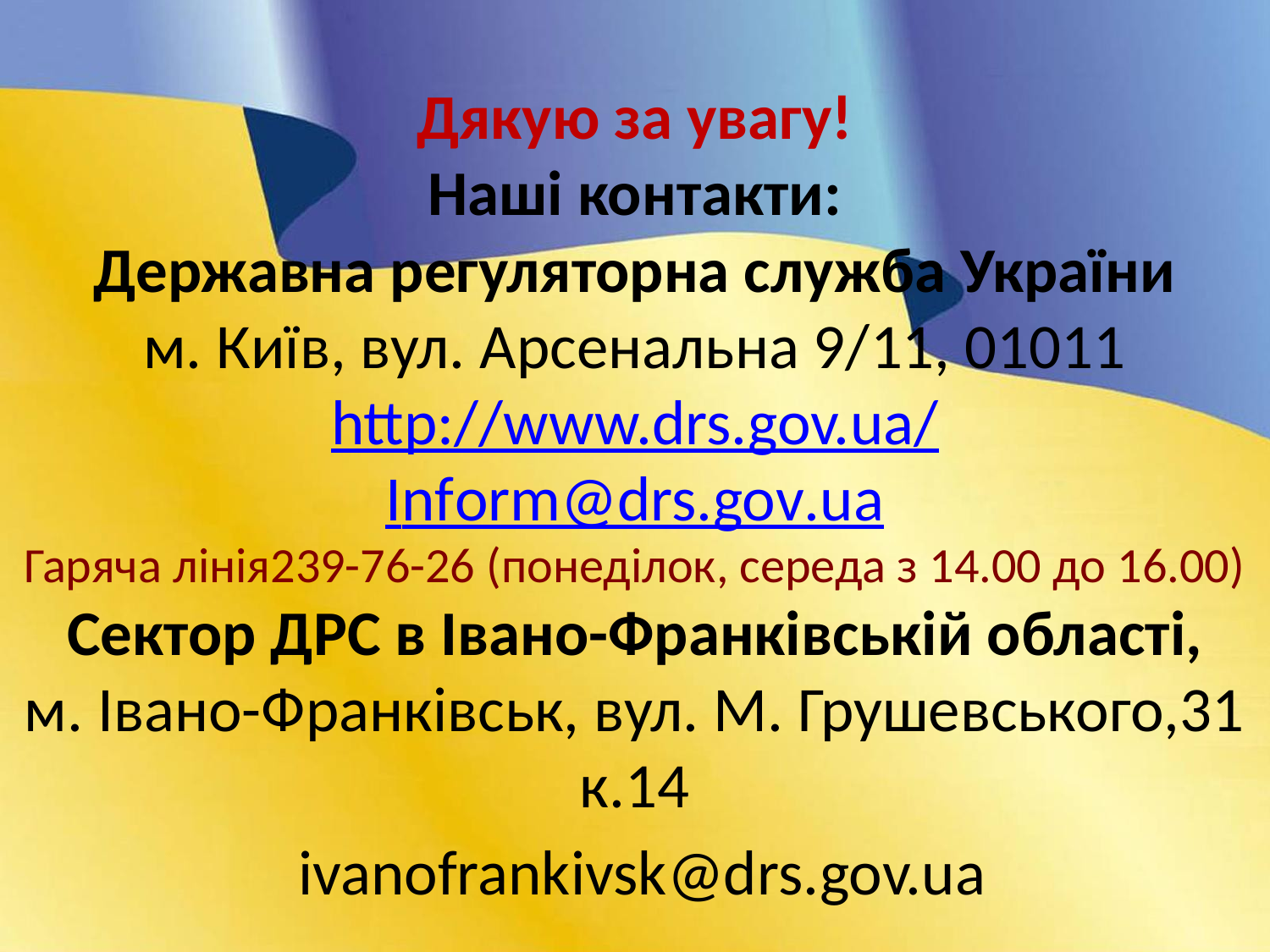

Дякую за увагу!
Наші контакти:
Державна регуляторна служба України
м. Київ, вул. Арсенальна 9/11, 01011
http://www.drs.gov.ua/
Inform@drs.gov.ua
Гаряча лінія239-76-26 (понеділок, середа з 14.00 до 16.00)
Сектор ДРС в Івано-Франківській області,
м. Івано-Франківськ, вул. М. Грушевського,31 к.14
 ivanofrankivsk@drs.gov.ua
#